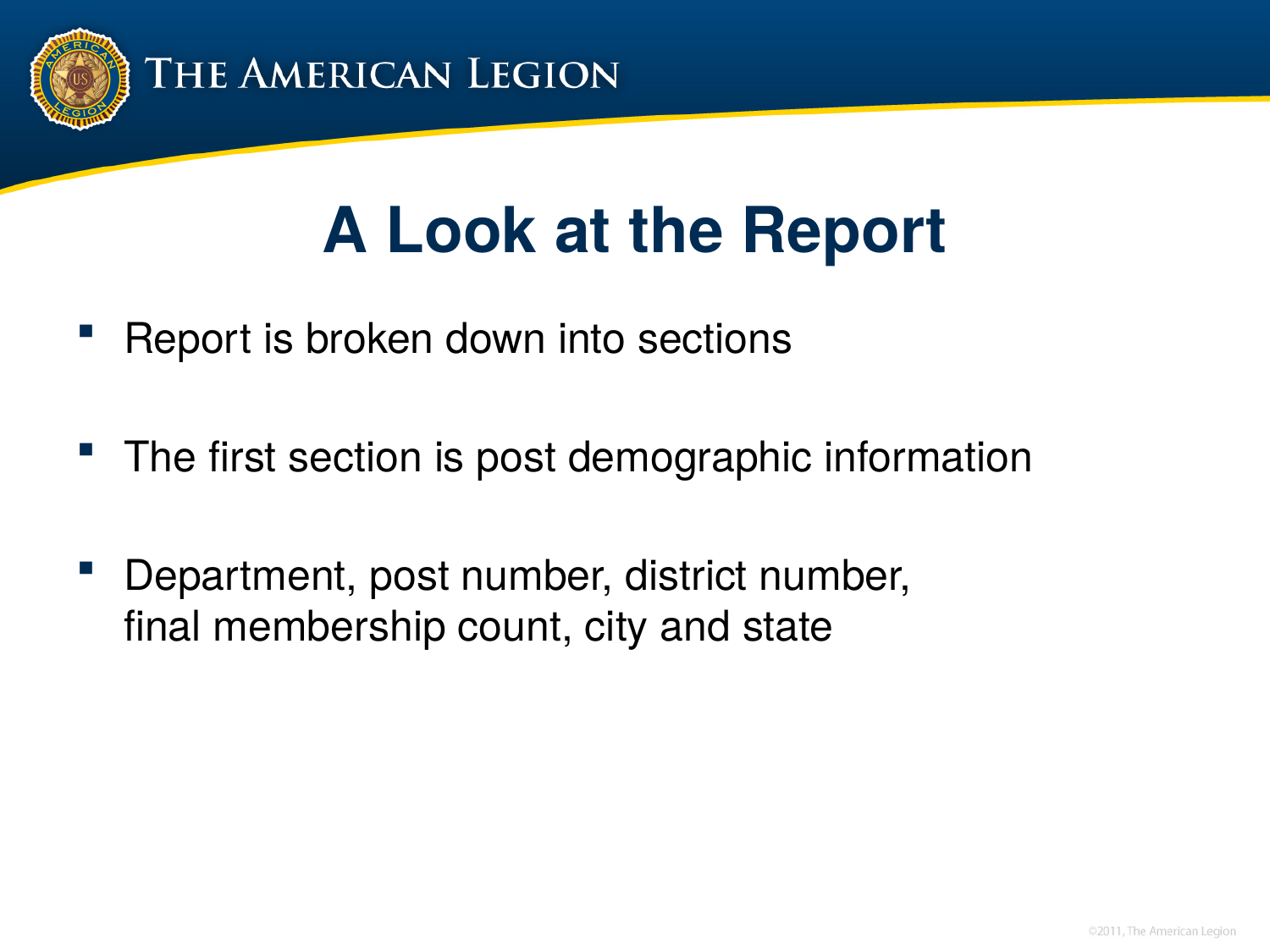

# A Look at the Report
Report is broken down into sections

The first section is post demographic information

Department, post number, district number,
final membership count, city and state